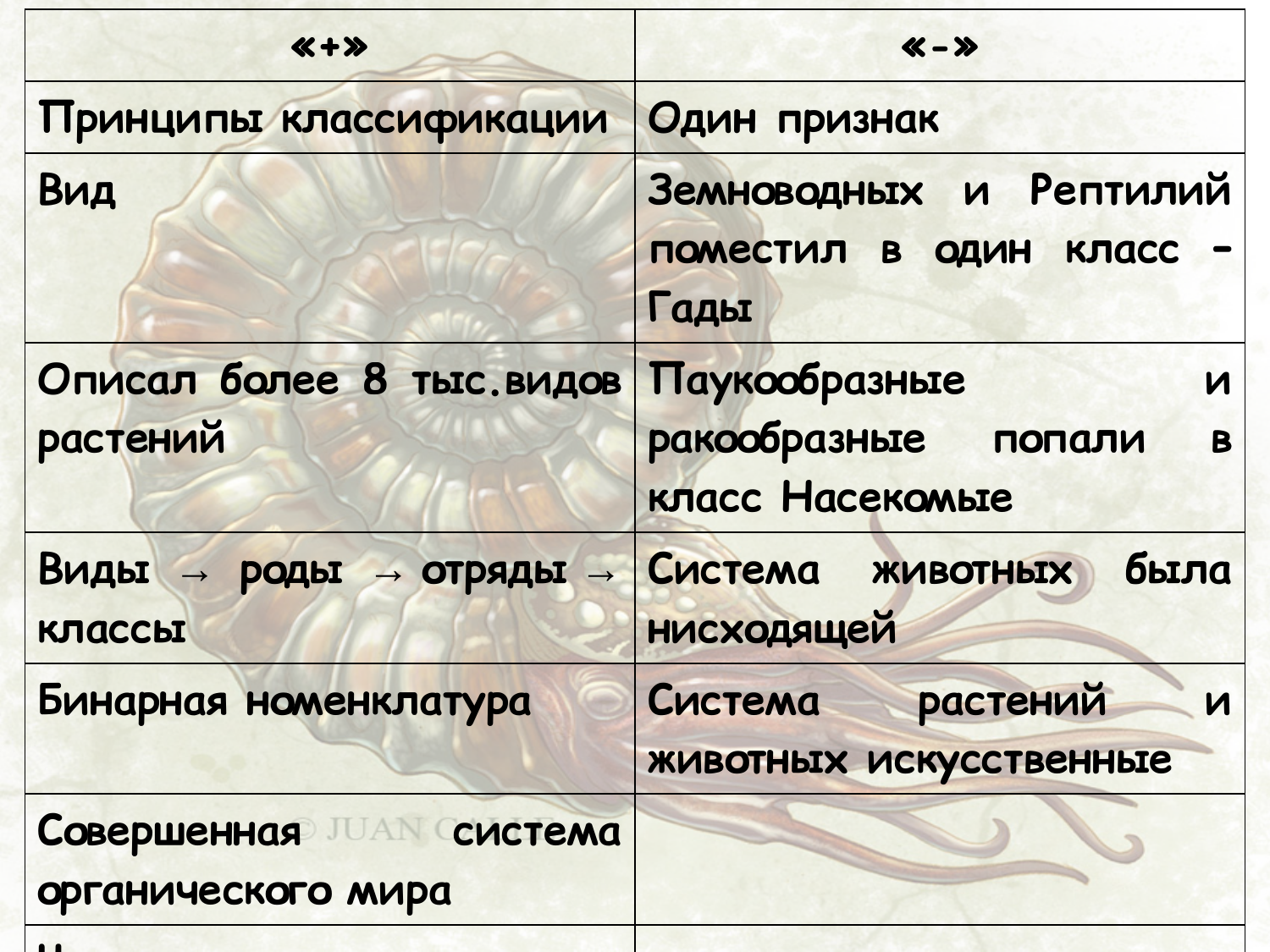

| «+» | «-» |
| --- | --- |
| Принципы классификации | Один признак |
| Вид | Земноводных и Рептилий поместил в один класс – Гады |
| Описал более 8 тыс.видов растений | Паукообразные и ракообразные попали в класс Насекомые |
| Виды → роды → отряды → классы | Система животных была нисходящей |
| Бинарная номенклатура | Система растений и животных искусственные |
| Совершенная система органического мира |  |
| Человека поместил в отряд приматов |  |